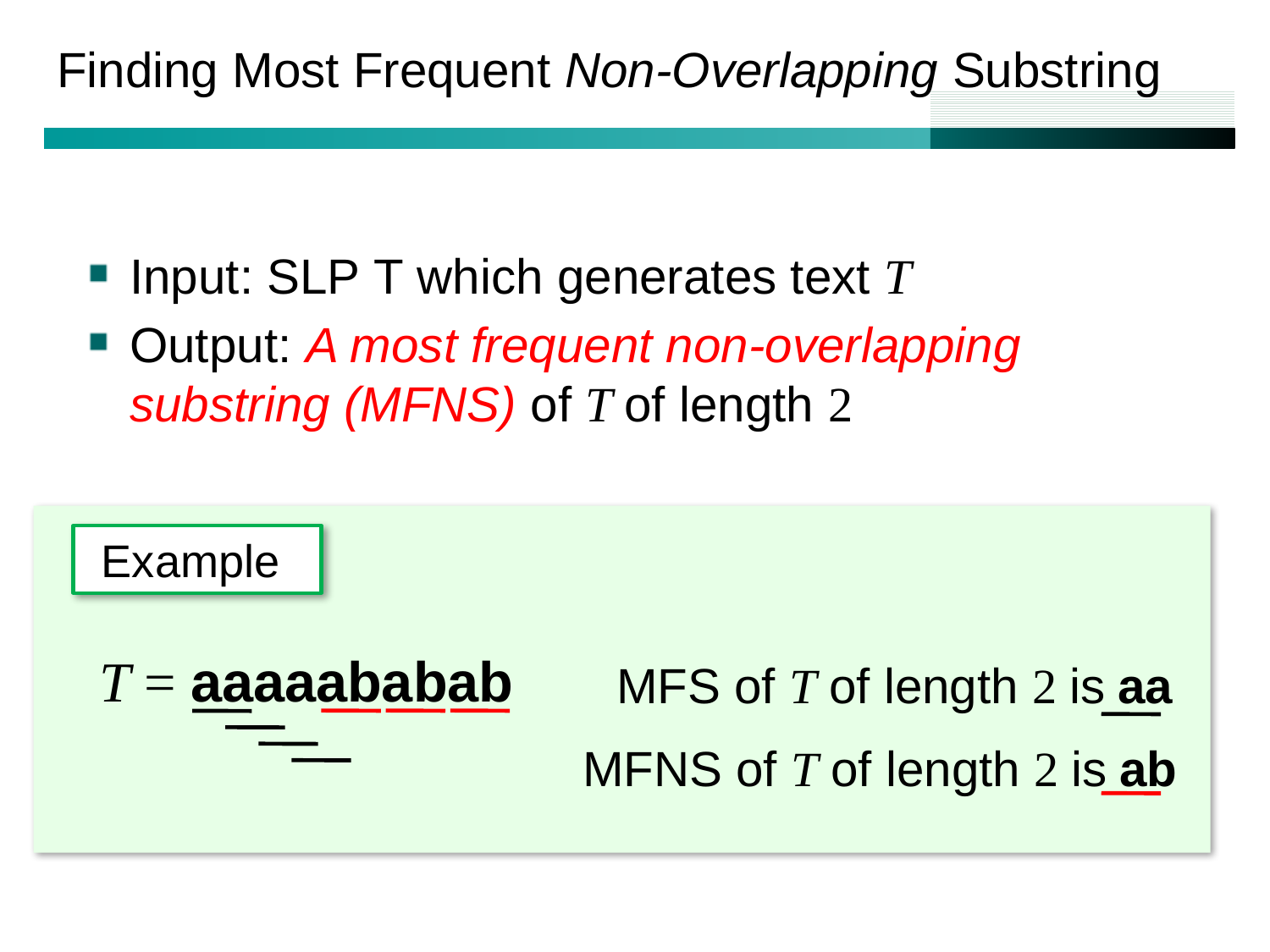

# Finding Most Frequent Non-Overlapping Substring
Input: SLP T which generates text T
Output: A most frequent non-overlapping substring (MFNS) of T of length 2

Example
T = aaaaababab
MFS of T of length 2 is aa
MFNS of T of length 2 is ab